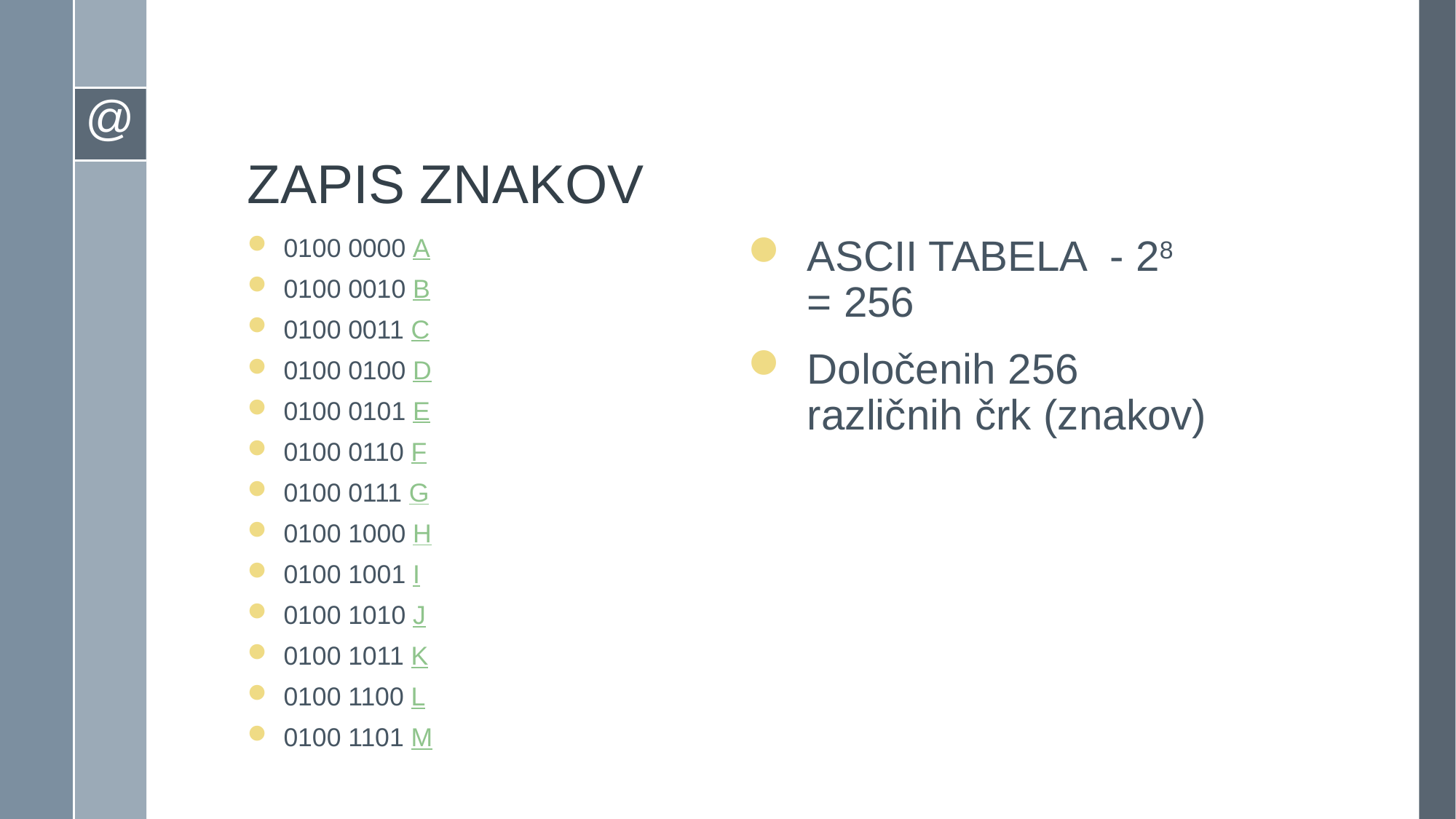

# ZAPIS ZNAKOV
0100 0000 A
0100 0010 B
0100 0011 C
0100 0100 D
0100 0101 E
0100 0110 F
0100 0111 G
0100 1000 H
0100 1001 I
0100 1010 J
0100 1011 K
0100 1100 L
0100 1101 M
ASCII TABELA  - 28 = 256
Določenih 256 različnih črk (znakov)